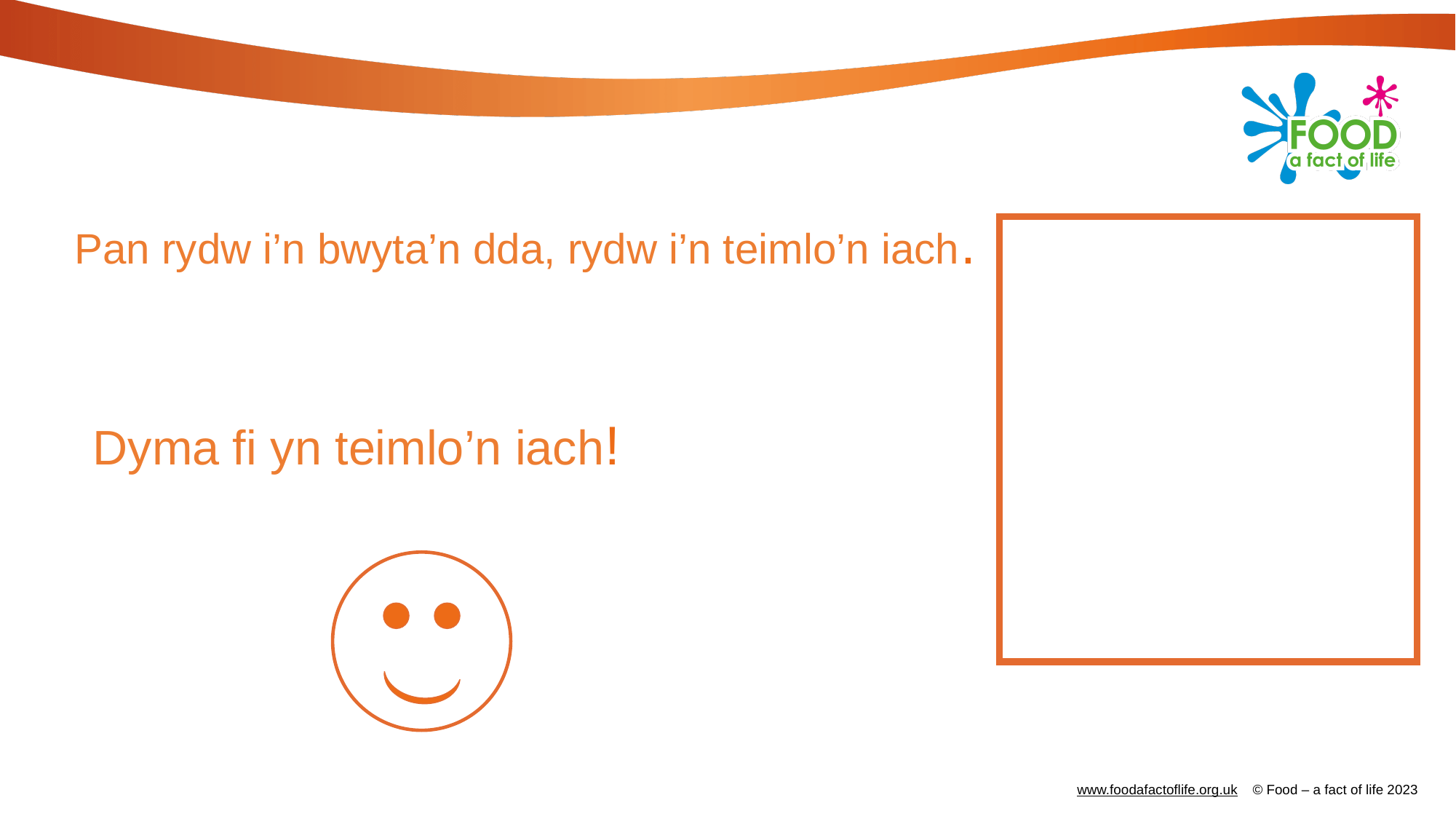

# Pan rydw i’n bwyta’n dda, rydw i’n teimlo’n iach.

Dyma fi yn teimlo’n iach!